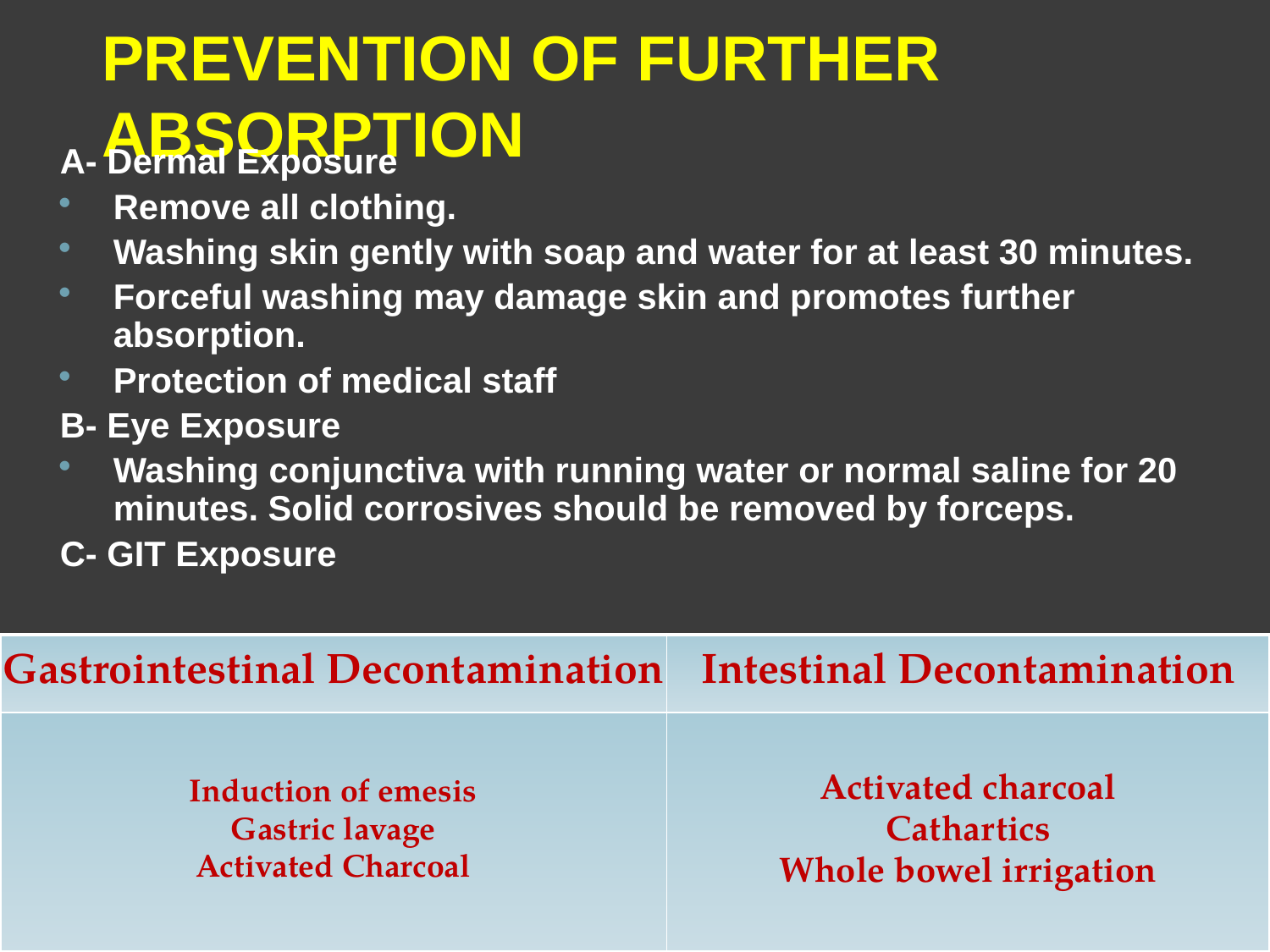

# PREVENTION OF FURTHER ABSORPTION
A- Dermal Exposure
Remove all clothing.
Washing skin gently with soap and water for at least 30 minutes.
Forceful washing may damage skin and promotes further absorption.
Protection of medical staff
B- Eye Exposure
Washing conjunctiva with running water or normal saline for 20 minutes. Solid corrosives should be removed by forceps.
C- GIT Exposure

| Gastrointestinal Decontamination | Intestinal Decontamination |
| --- | --- |
| Induction of emesis Gastric lavage Activated Charcoal | Activated charcoal Cathartics Whole bowel irrigation |